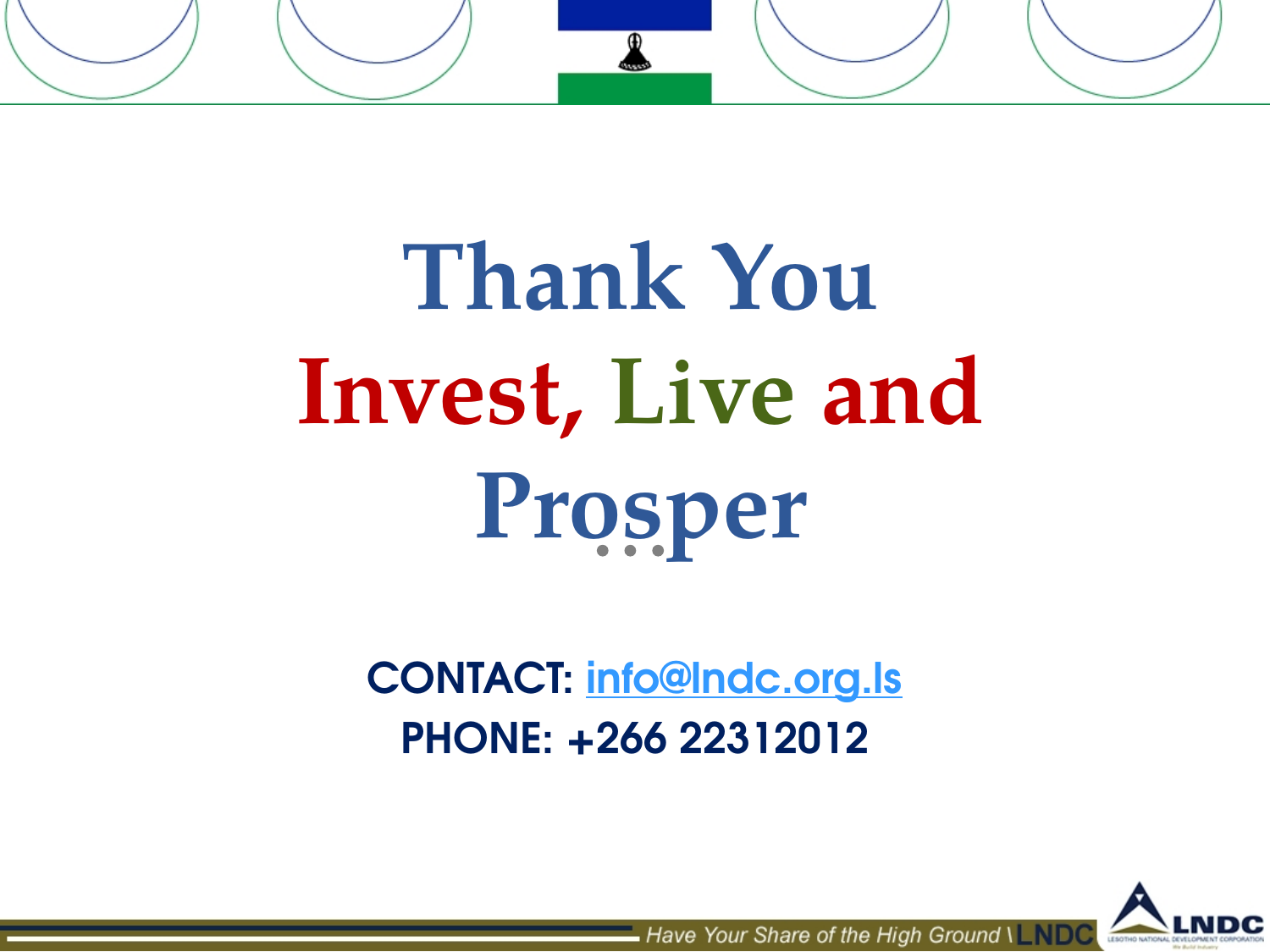

# Thank You Invest, Live and Prosper
CONTACT: info@lndc.org.ls
PHONE: +266 22312012